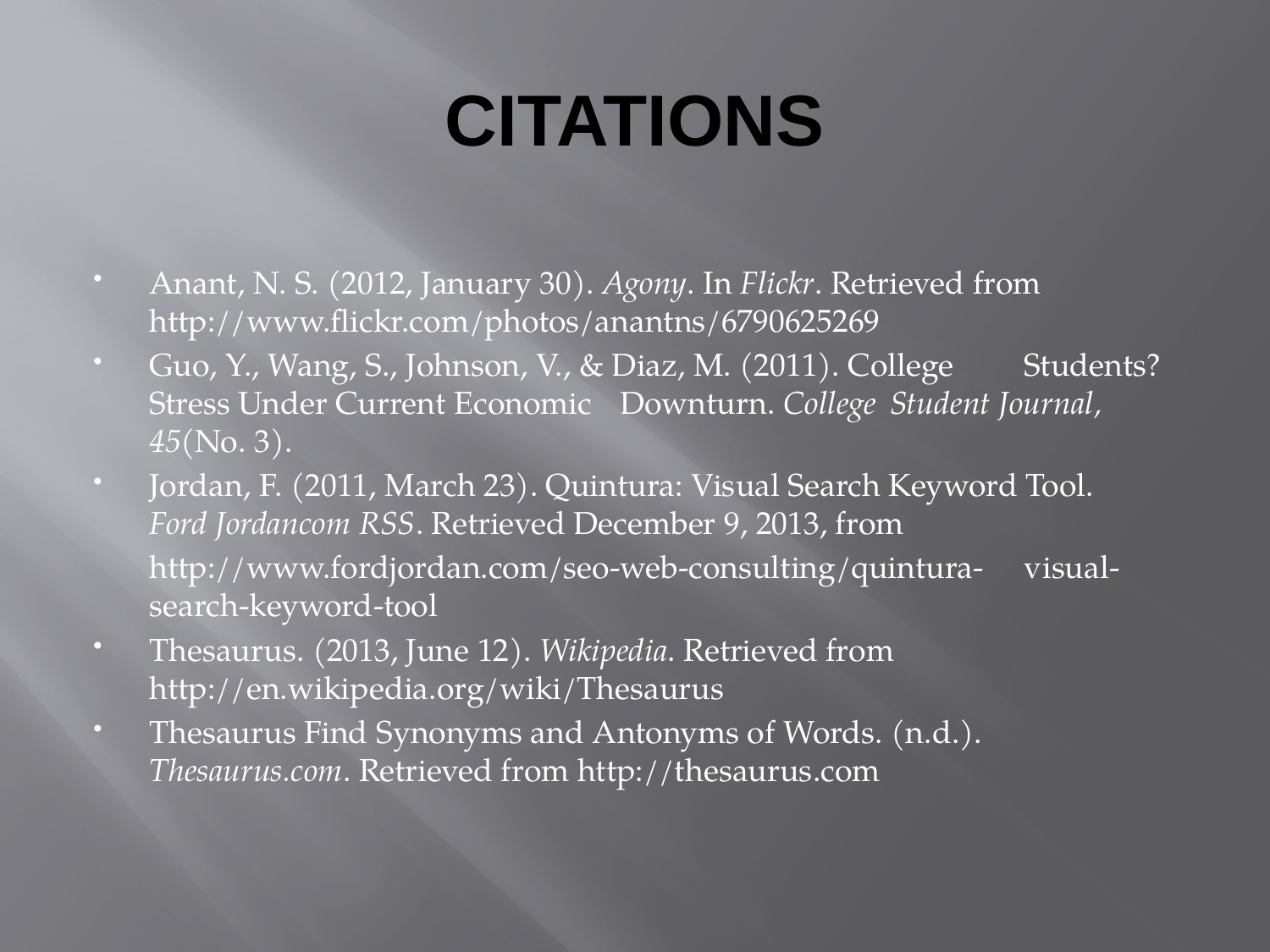

# CITATIONS

Anant, N. S. (2012, January 30). Agony. In Flickr. Retrieved from 	http://www.flickr.com/photos/anantns/6790625269
Guo, Y., Wang, S., Johnson, V., & Diaz, M. (2011). College 	Students? Stress Under Current Economic 	Downturn. College 	Student Journal, 45(No. 3).
Jordan, F. (2011, March 23). Quintura: Visual Search Keyword Tool. 	Ford Jordancom RSS. Retrieved December 9, 2013, from
		http://www.fordjordan.com/seo-web-consulting/quintura-	visual-search-keyword-tool
Thesaurus. (2013, June 12). Wikipedia. Retrieved from 	http://en.wikipedia.org/wiki/Thesaurus
Thesaurus Find Synonyms and Antonyms of Words. (n.d.). 	Thesaurus.com. Retrieved from http://thesaurus.com